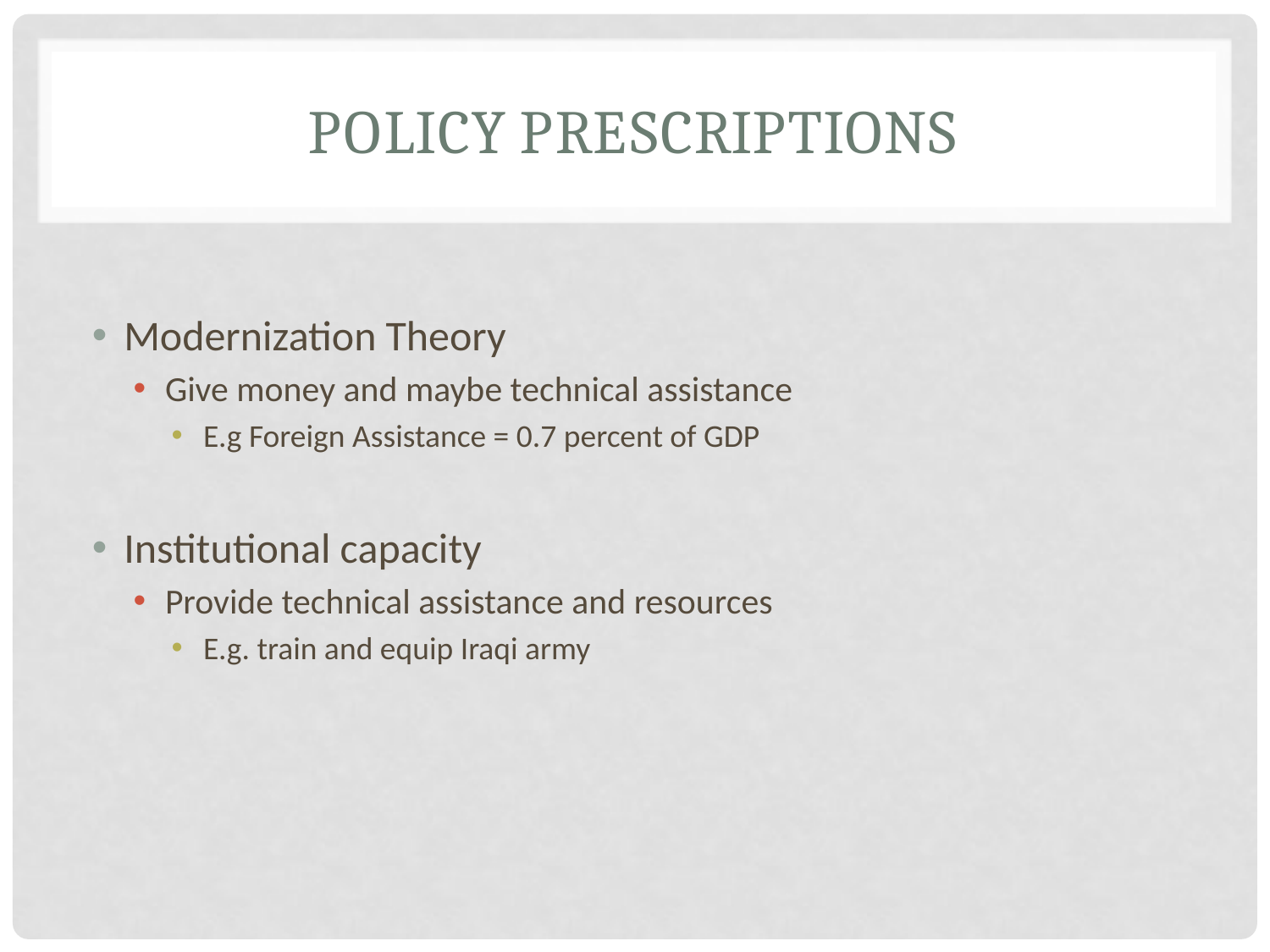

# Policy Prescriptions

Modernization Theory
Give money and maybe technical assistance
E.g Foreign Assistance = 0.7 percent of GDP

Institutional capacity
Provide technical assistance and resources
E.g. train and equip Iraqi army